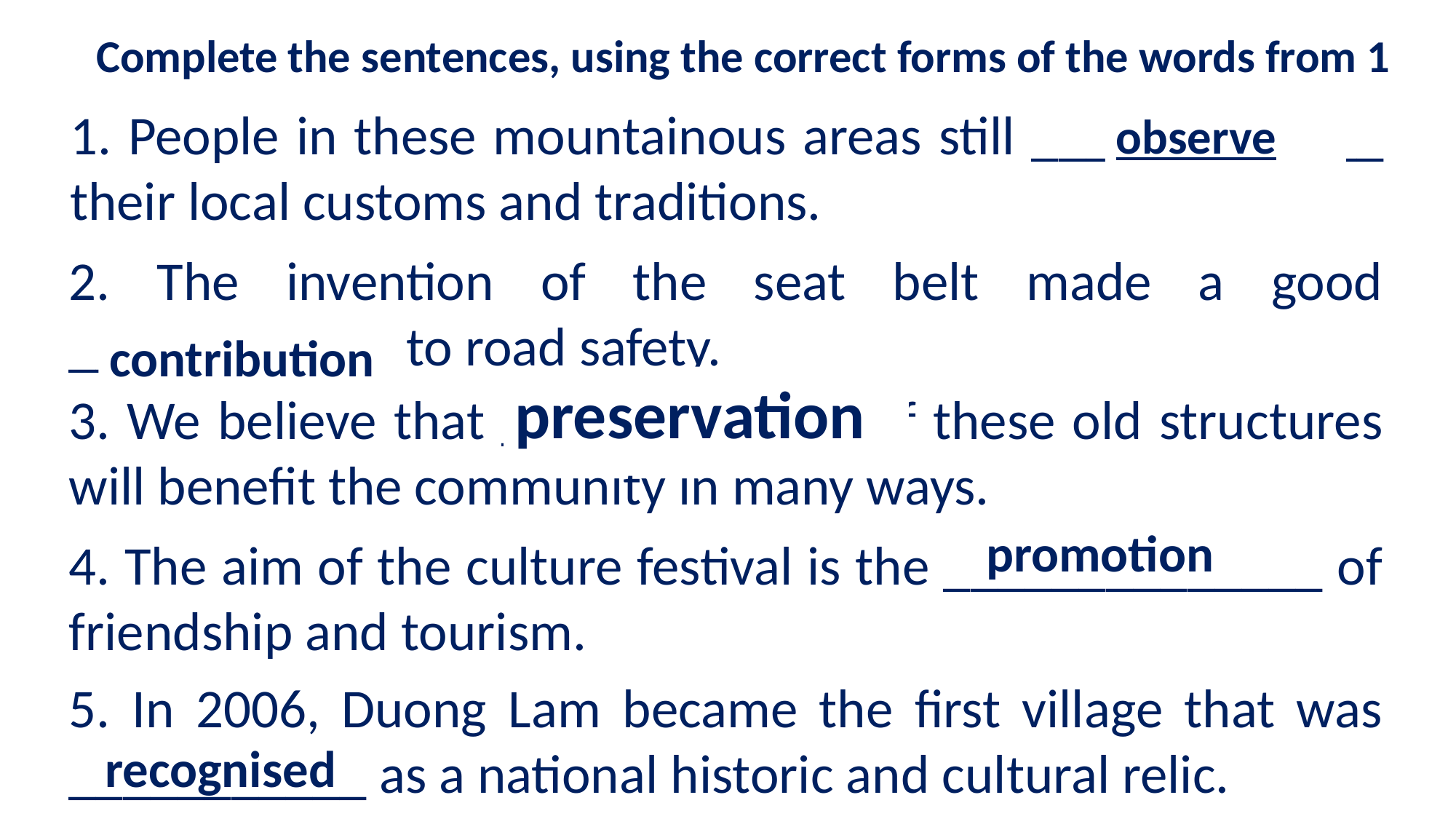

Complete the sentences, using the correct forms of the words from 1
1. People in these mountainous areas still _____________ their local customs and traditions.
observe
2. The invention of the seat belt made a good ____________ to road safety.
contribution
preservation
3. We believe that _____________ of these old structures will benefit the community in many ways.
promotion
4. The aim of the culture festival is the ______________ of friendship and tourism.
5. In 2006, Duong Lam became the first village that was ___________ as a national historic and cultural relic.
recognised